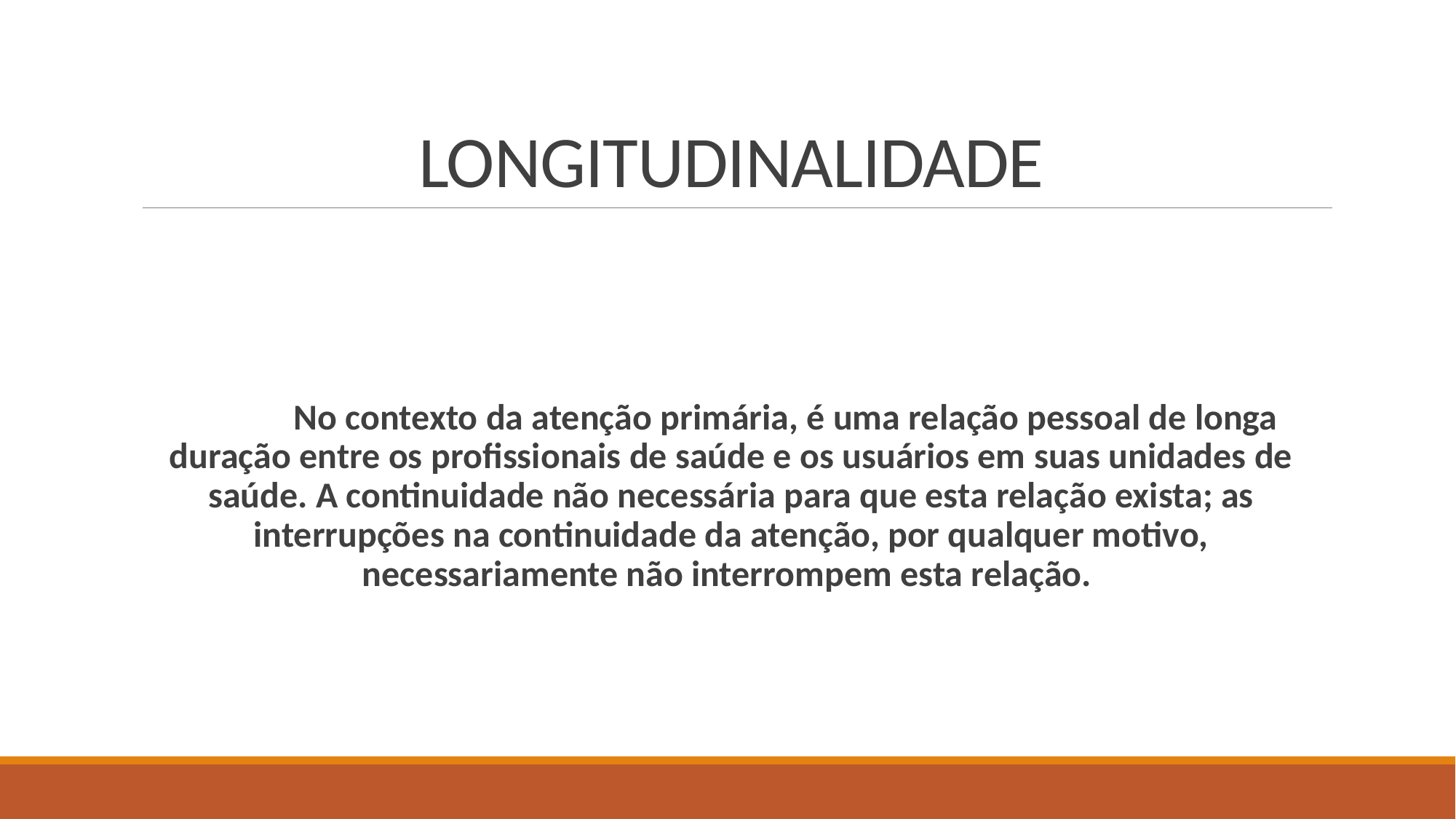

# LONGITUDINALIDADE

	No contexto da atenção primária, é uma relação pessoal de longa duração entre os profissionais de saúde e os usuários em suas unidades de saúde. A continuidade não necessária para que esta relação exista; as interrupções na continuidade da atenção, por qualquer motivo, necessariamente não interrompem esta relação.